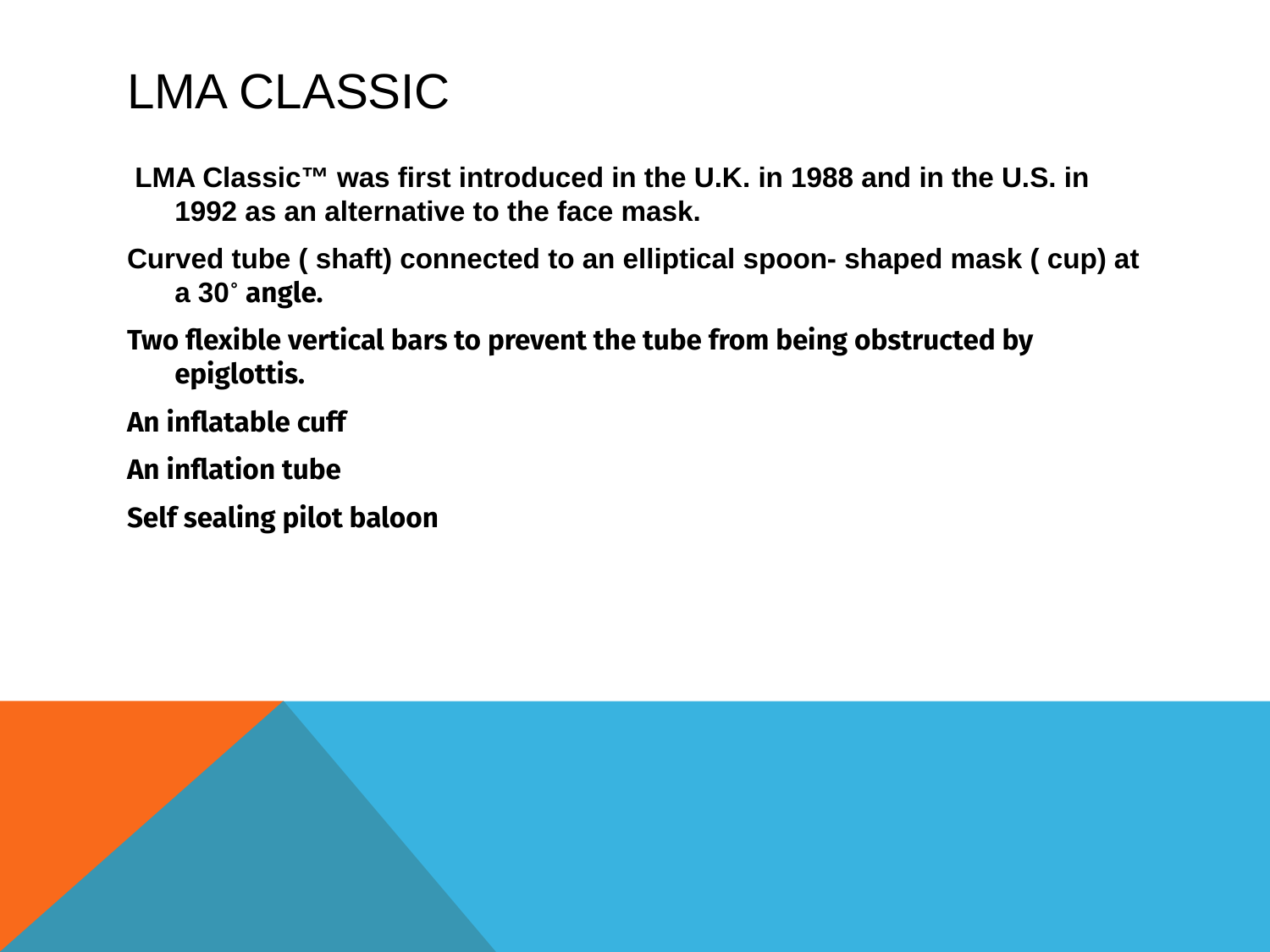

# LMA CLASSIC
 LMA Classic™ was first introduced in the U.K. in 1988 and in the U.S. in 1992 as an alternative to the face mask.
Curved tube ( shaft) connected to an elliptical spoon- shaped mask ( cup) at a 30˚ angle.
Two flexible vertical bars to prevent the tube from being obstructed by epiglottis.
An inflatable cuff
An inflation tube
Self sealing pilot baloon